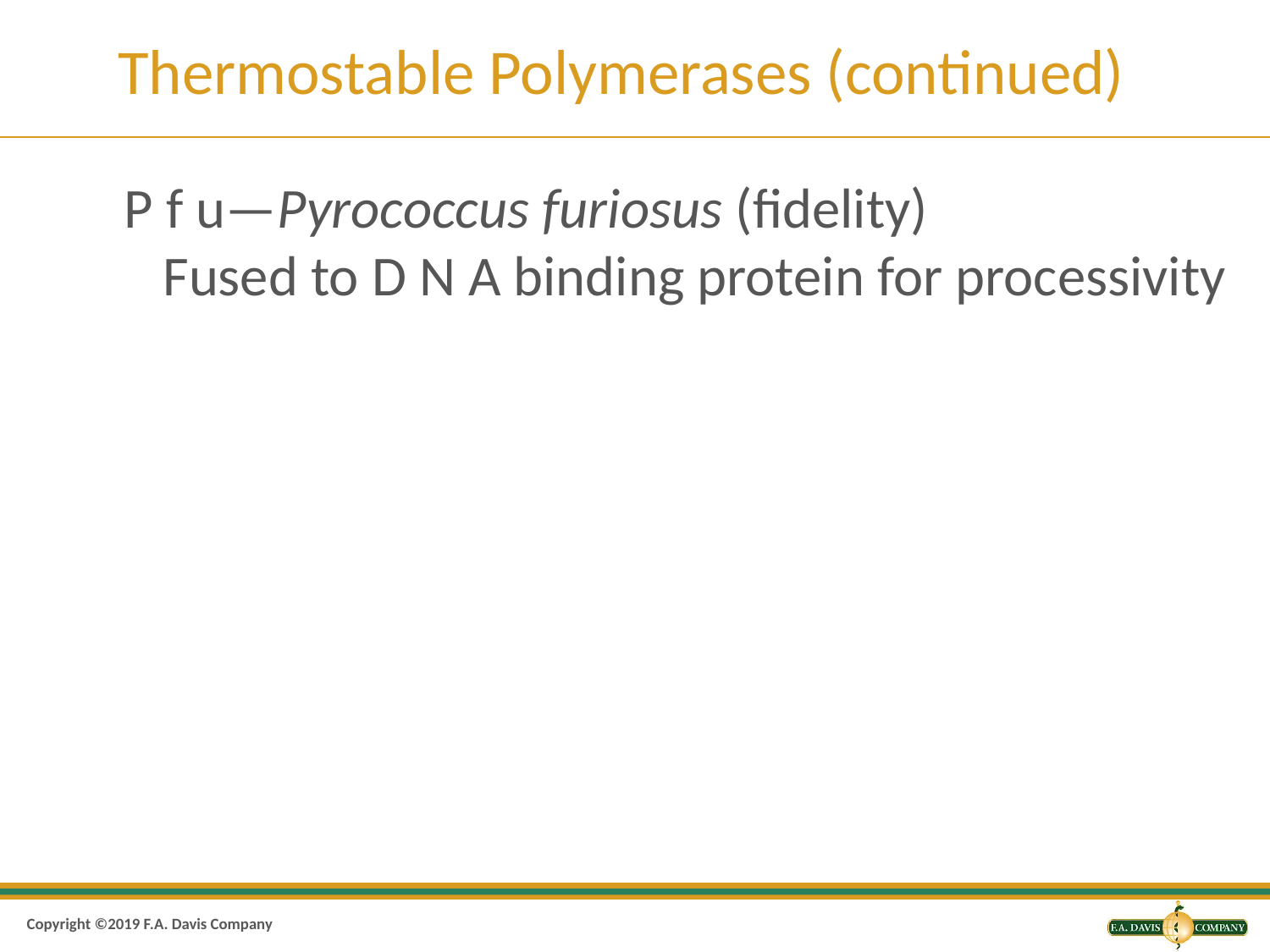

# Thermostable Polymerases (continued)
P f u—Pyrococcus furiosus (fidelity)
Fused to D N A binding protein for processivity